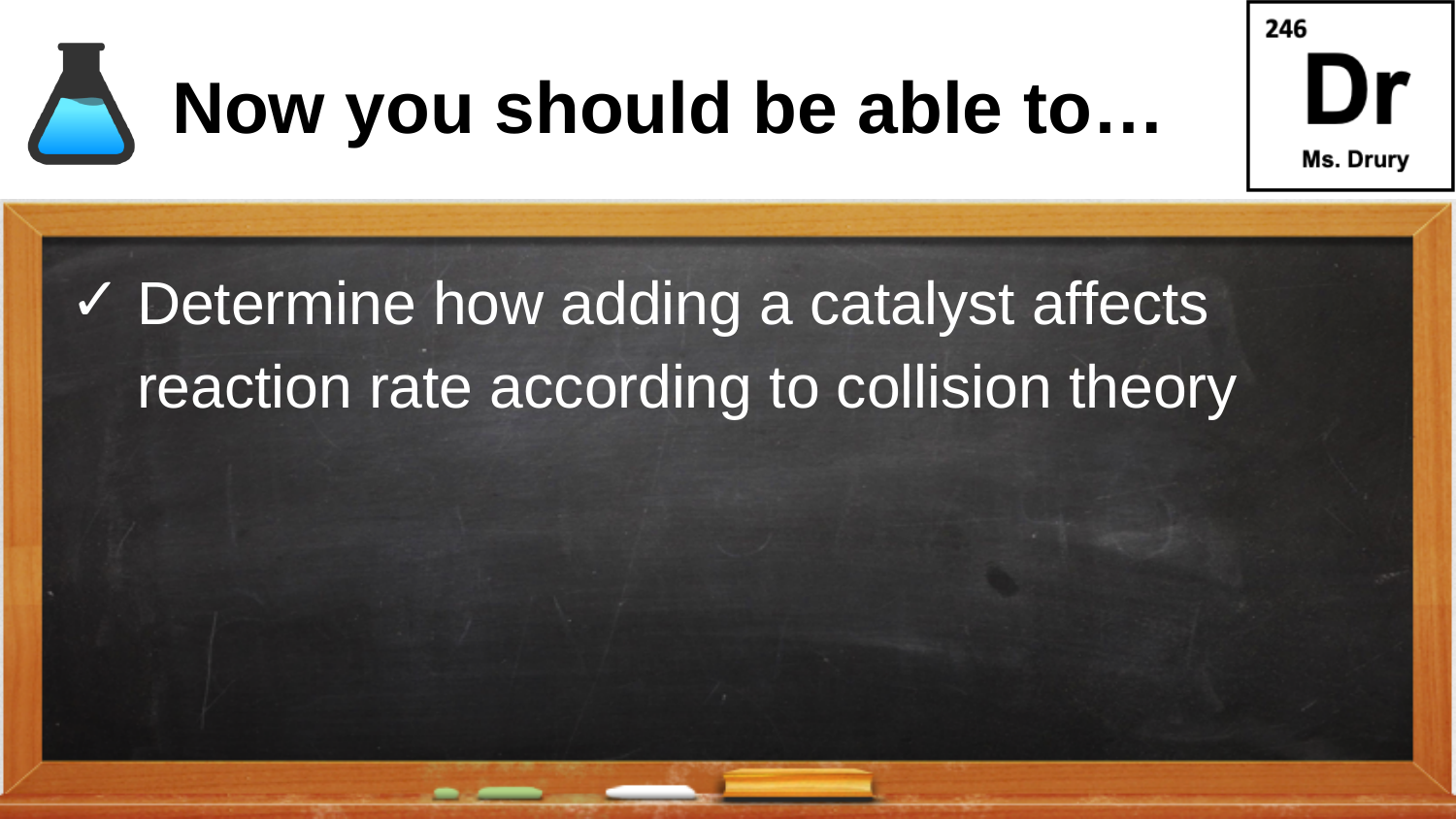

# Now you should be able to…
Determine how adding a catalyst affects reaction rate according to collision theory